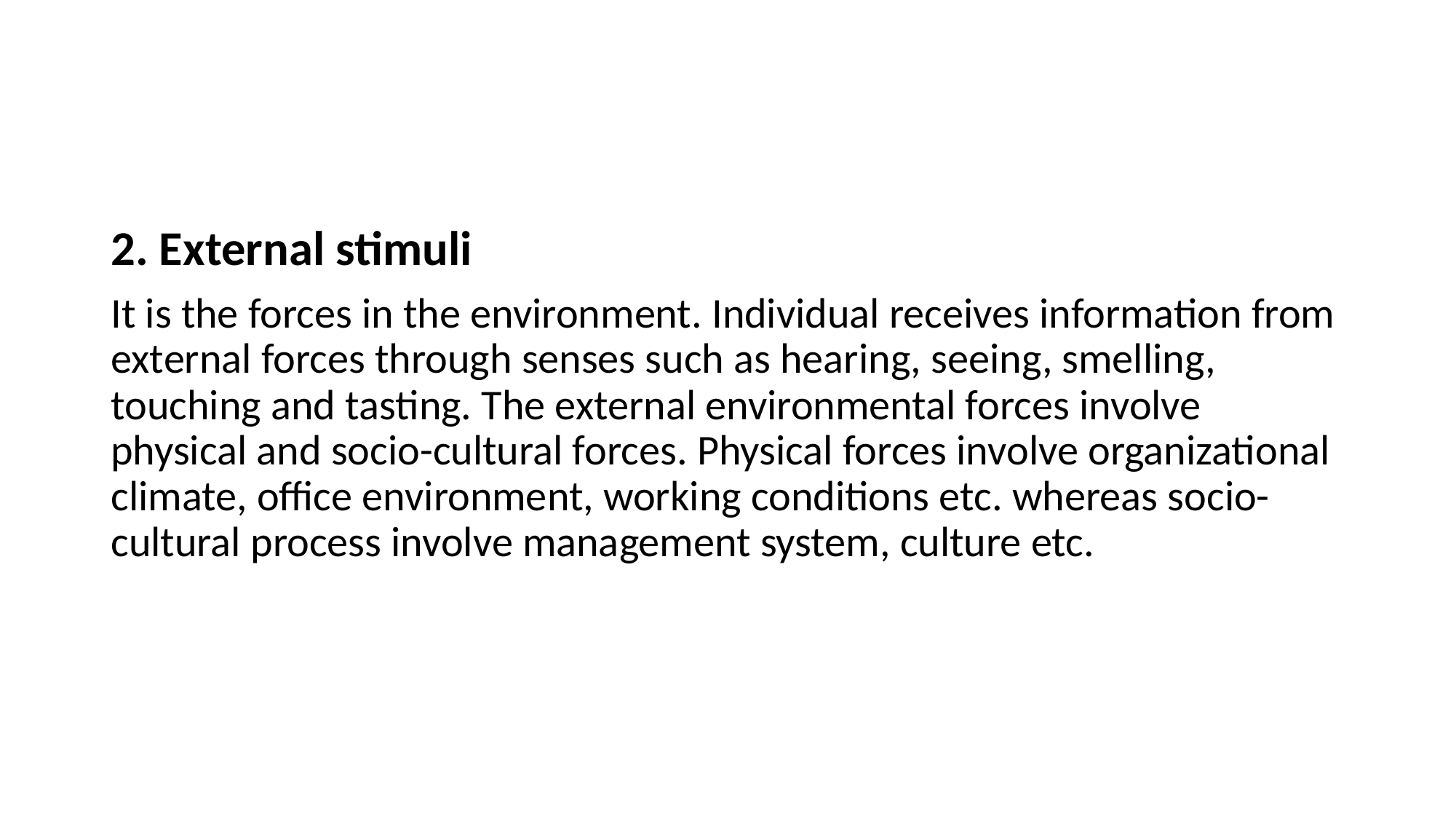

#
2. External stimuli
It is the forces in the environment. Individual receives information from external forces through senses such as hearing, seeing, smelling, touching and tasting. The external environmental forces involve physical and socio-cultural forces. Physical forces involve organizational climate, office environment, working conditions etc. whereas socio-cultural process involve management system, culture etc.